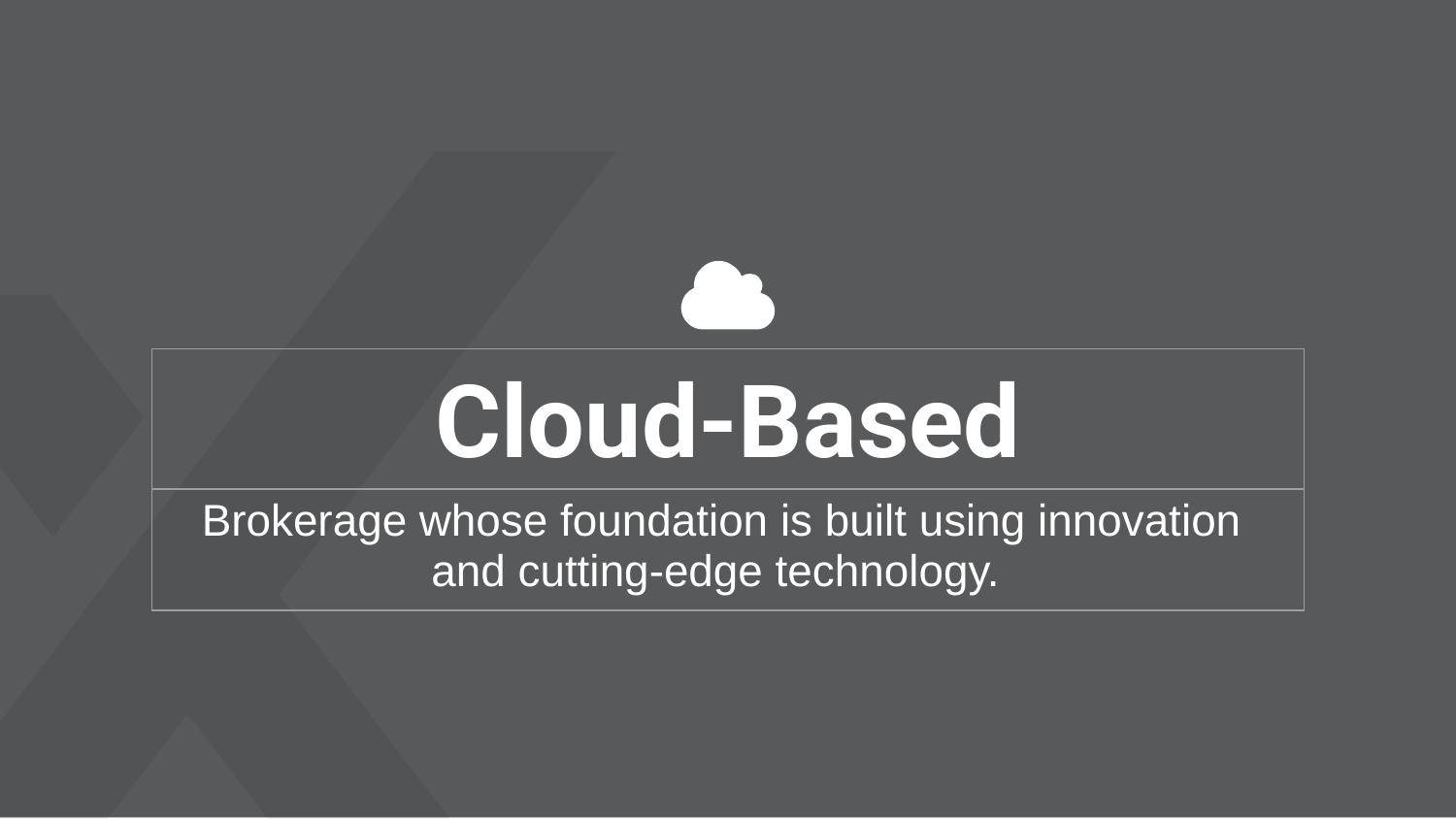

| Cloud-Based |
| --- |
| Brokerage whose foundation is built using innovation and cutting-edge technology. |